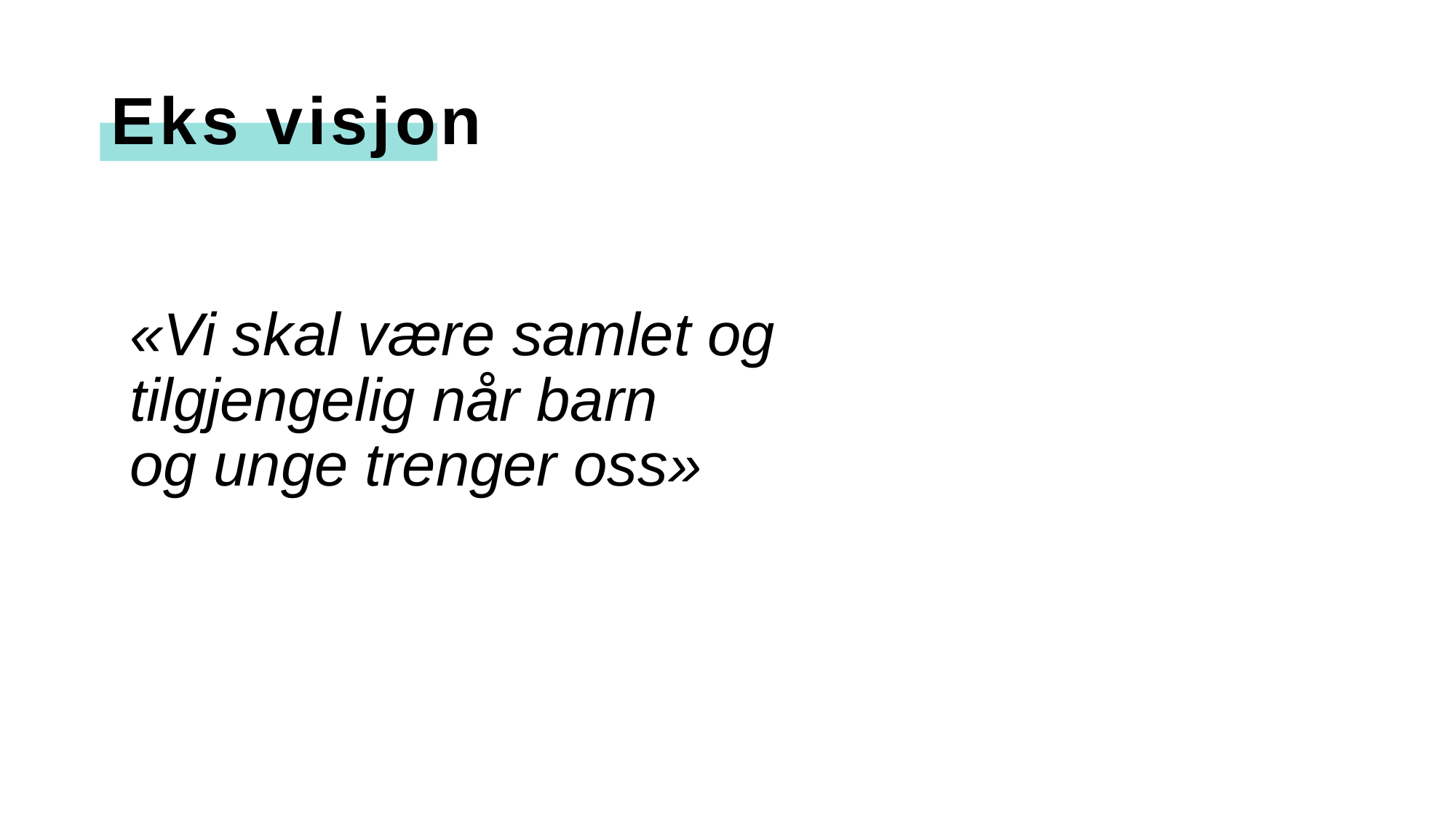

# Eks visjon
«Vi skal være samlet og tilgjengelig når barn
og unge trenger oss»